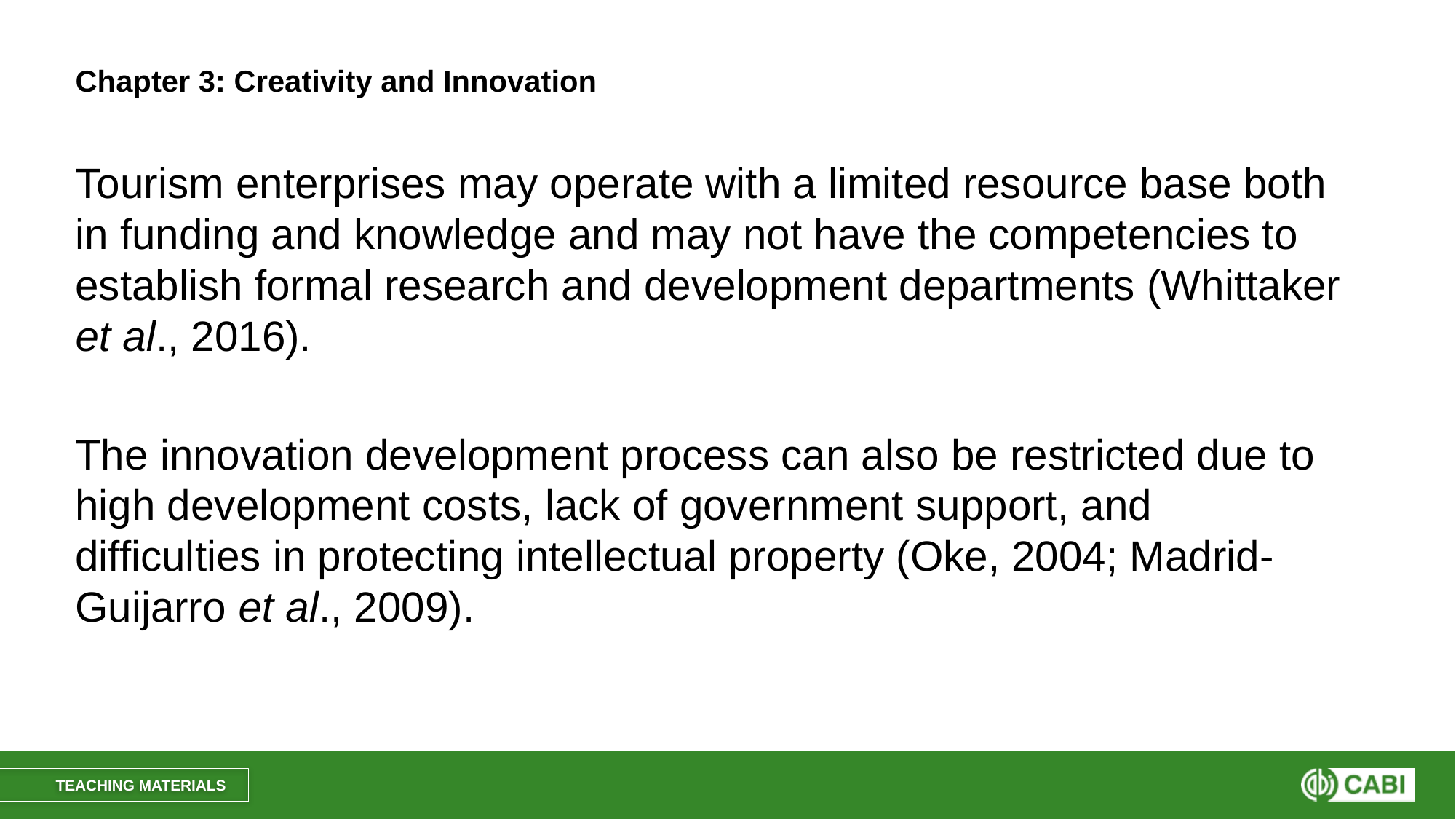

# Chapter 3: Creativity and Innovation
Tourism enterprises may operate with a limited resource base both in funding and knowledge and may not have the competencies to establish formal research and development departments (Whittaker et al., 2016).

The innovation development process can also be restricted due to high development costs, lack of government support, and difficulties in protecting intellectual property (Oke, 2004; Madrid-Guijarro et al., 2009).